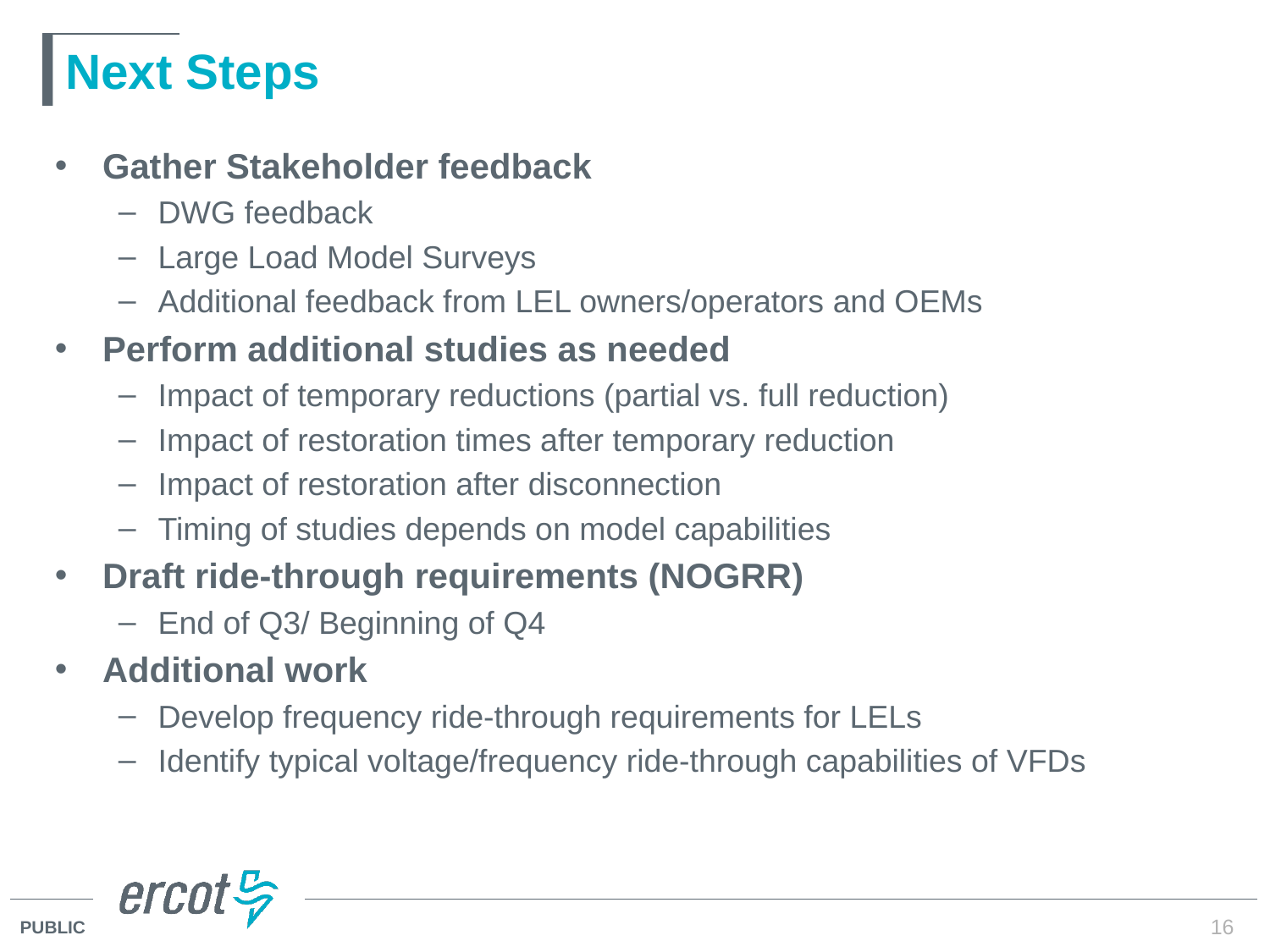

# Next Steps
Gather Stakeholder feedback
DWG feedback
Large Load Model Surveys
Additional feedback from LEL owners/operators and OEMs
Perform additional studies as needed
Impact of temporary reductions (partial vs. full reduction)
Impact of restoration times after temporary reduction
Impact of restoration after disconnection
Timing of studies depends on model capabilities
Draft ride-through requirements (NOGRR)
End of Q3/ Beginning of Q4
Additional work
Develop frequency ride-through requirements for LELs
Identify typical voltage/frequency ride-through capabilities of VFDs

16